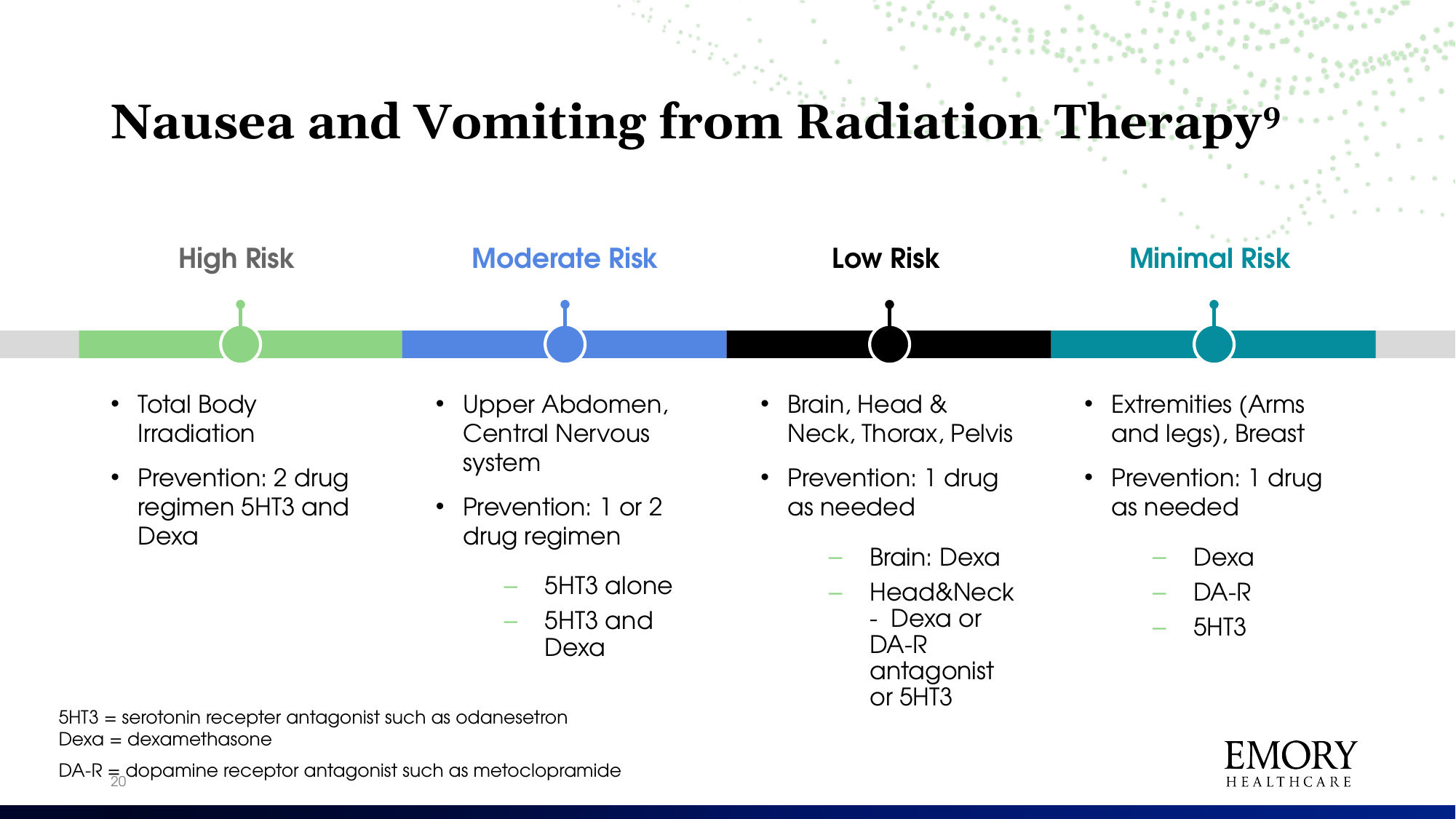

# Nausea and Vomiting from Radiation Therapy9
High Risk
Moderate Risk
Low Risk
Minimal Risk
Total Body Irradiation
Prevention: 2 drug regimen 5HT3 and Dexa
Upper Abdomen, Central Nervous system
Prevention: 1 or 2 drug regimen
5HT3 alone
5HT3 and Dexa
Brain, Head & Neck, Thorax, Pelvis
Prevention: 1 drug as needed
Brain: Dexa
Head&Neck-  Dexa or DA-R antagonist or 5HT3
Extremities (Arms and legs), Breast
Prevention: 1 drug as needed
Dexa
DA-R
5HT3
5HT3 = serotonin recepter antagonist such as odanesetron
Dexa = dexamethasone
DA-R = dopamine receptor antagonist such as metoclopramide